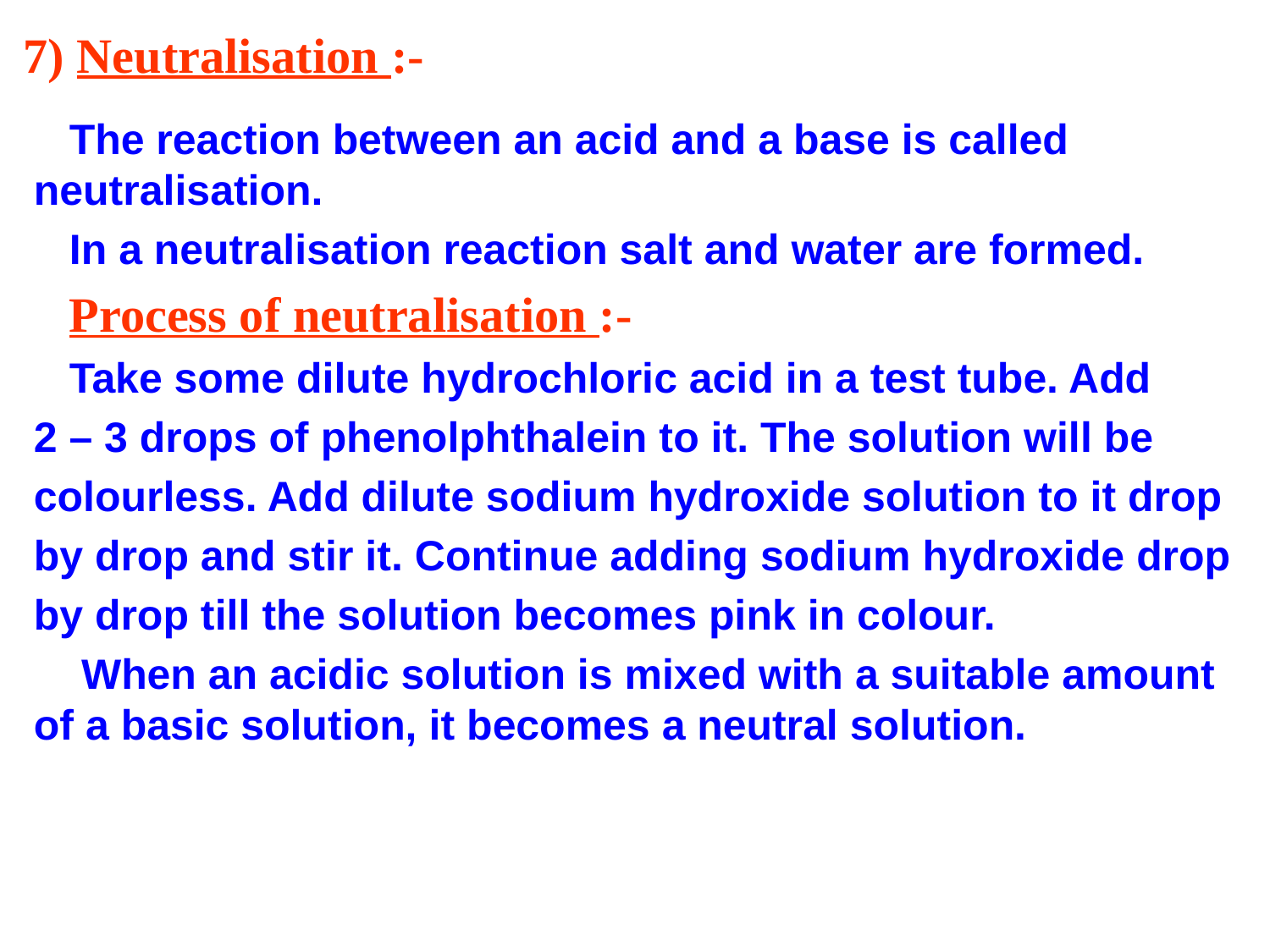

# 7) Neutralisation :-
   The reaction between an acid and a base is called neutralisation.
   In a neutralisation reaction salt and water are formed.
   Process of neutralisation :-
   Take some dilute hydrochloric acid in a test tube. Add
2 – 3 drops of phenolphthalein to it. The solution will be
colourless. Add dilute sodium hydroxide solution to it drop
by drop and stir it. Continue adding sodium hydroxide drop
by drop till the solution becomes pink in colour.
    When an acidic solution is mixed with a suitable amount of a basic solution, it becomes a neutral solution.